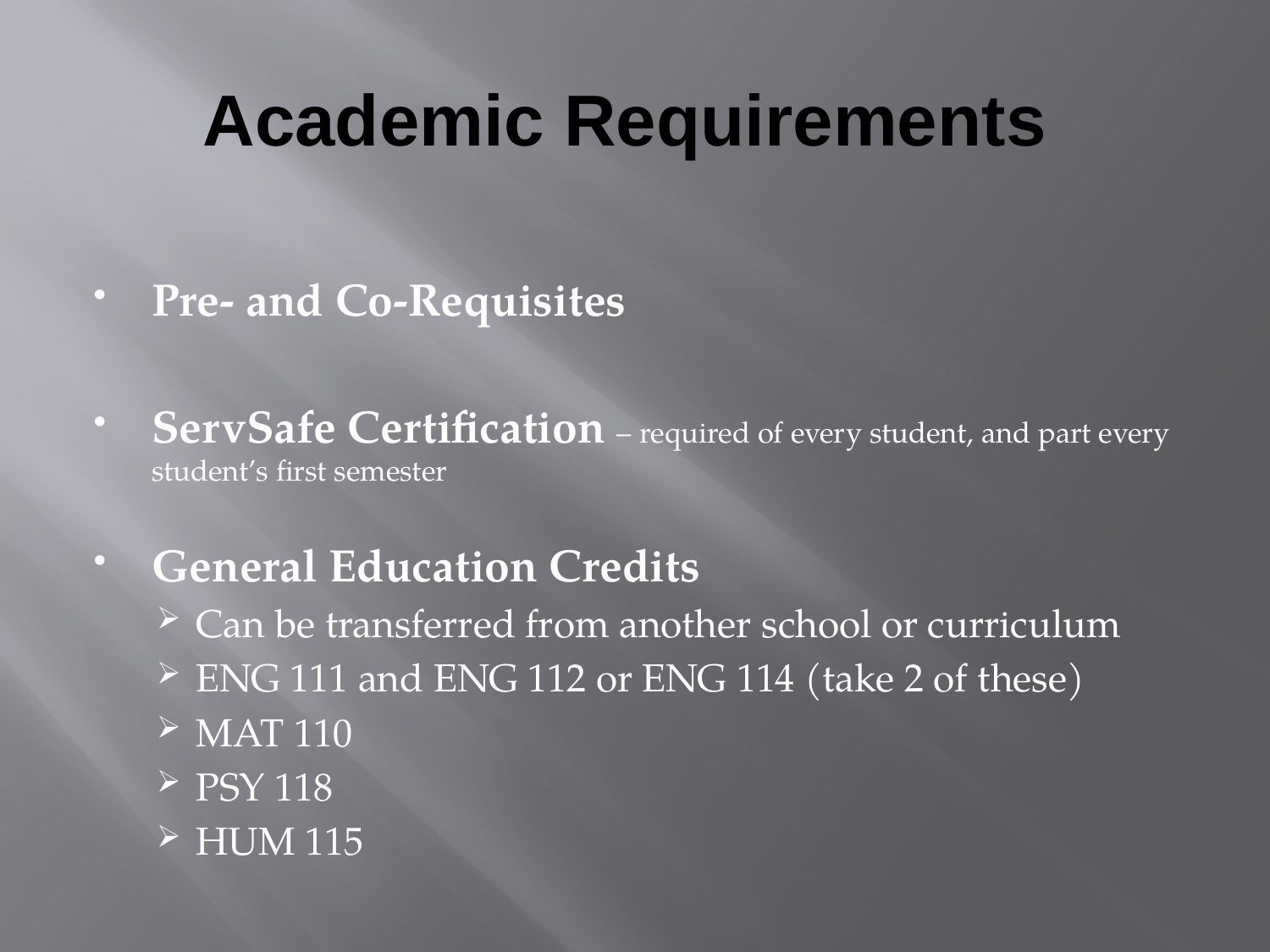

# Academic Requirements

Pre- and Co-Requisites

ServSafe Certification – required of every student, and part every student’s first semester

General Education Credits
Can be transferred from another school or curriculum
ENG 111 and ENG 112 or ENG 114 (take 2 of these)
MAT 110
PSY 118
HUM 115